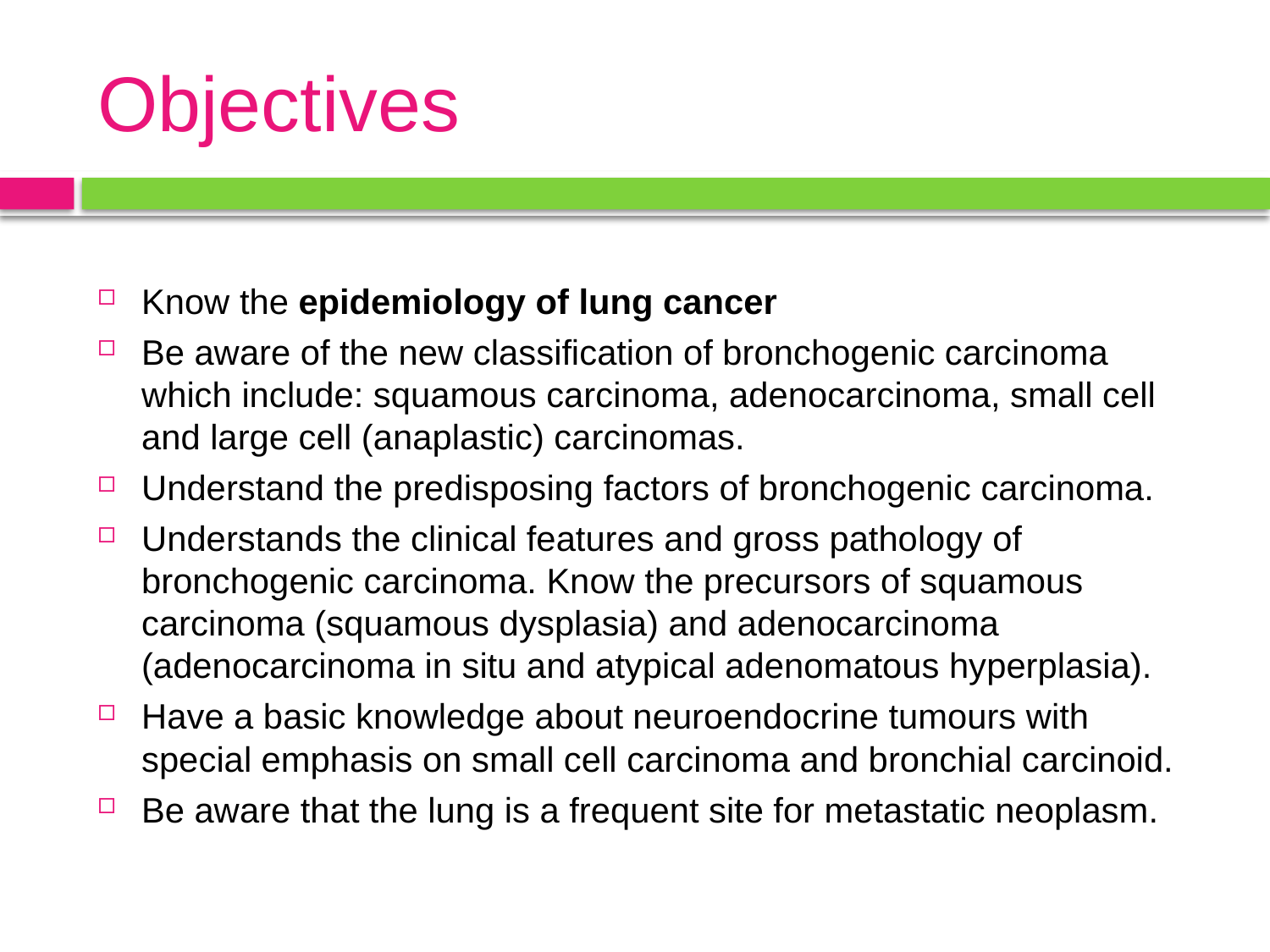

# Objectives

Know the epidemiology of lung cancer
Be aware of the new classification of bronchogenic carcinoma which include: squamous carcinoma, adenocarcinoma, small cell and large cell (anaplastic) carcinomas.
Understand the predisposing factors of bronchogenic carcinoma.
Understands the clinical features and gross pathology of bronchogenic carcinoma. Know the precursors of squamous carcinoma (squamous dysplasia) and adenocarcinoma (adenocarcinoma in situ and atypical adenomatous hyperplasia).
Have a basic knowledge about neuroendocrine tumours with special emphasis on small cell carcinoma and bronchial carcinoid.
Be aware that the lung is a frequent site for metastatic neoplasm.